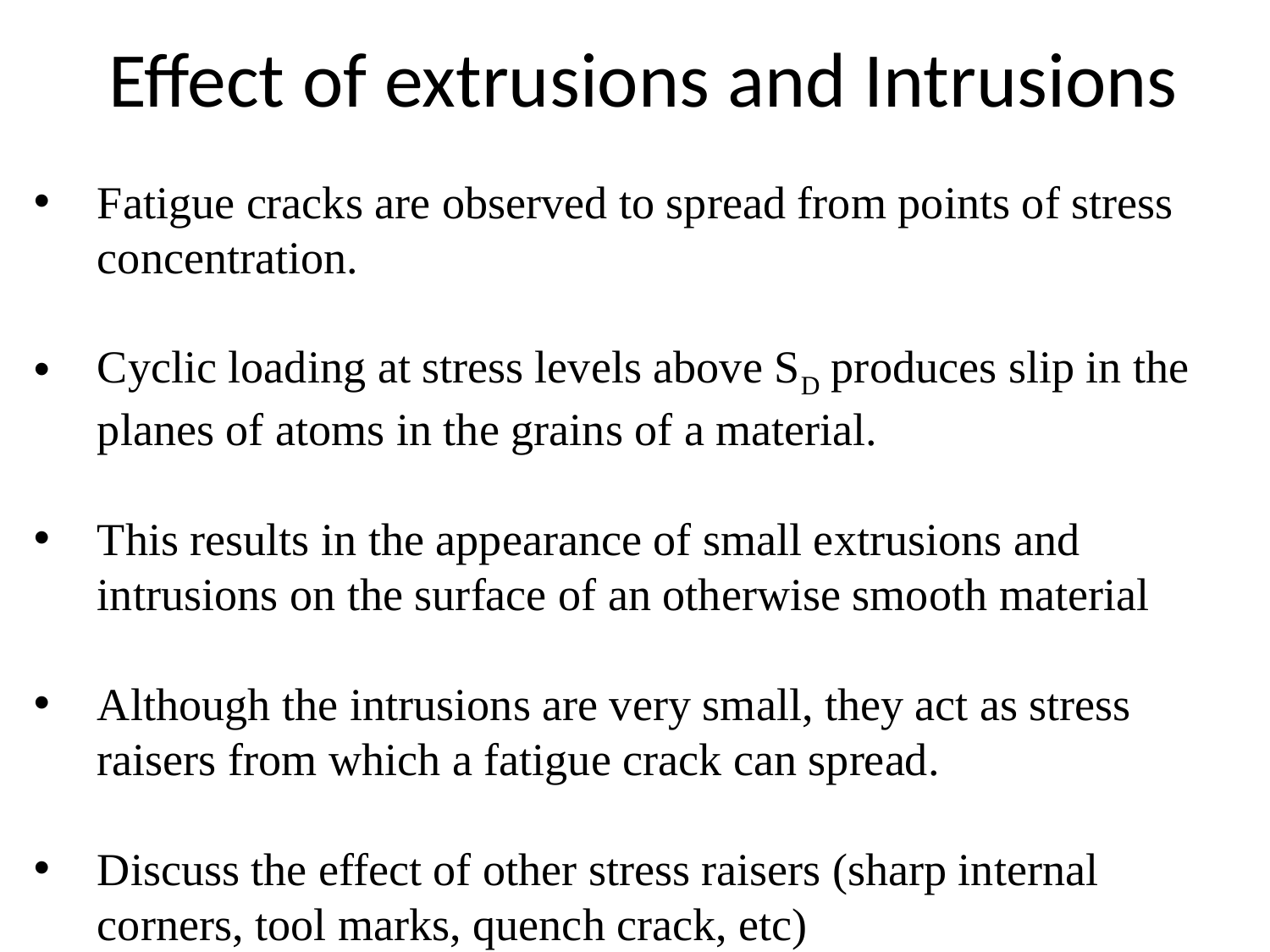

# Effect of extrusions and Intrusions
Fatigue cracks are observed to spread from points of stress concentration.

Cyclic loading at stress levels above SD produces slip in the planes of atoms in the grains of a material.

This results in the appearance of small extrusions and intrusions on the surface of an otherwise smooth material

Although the intrusions are very small, they act as stress raisers from which a fatigue crack can spread.

Discuss the effect of other stress raisers (sharp internal corners, tool marks, quench crack, etc)